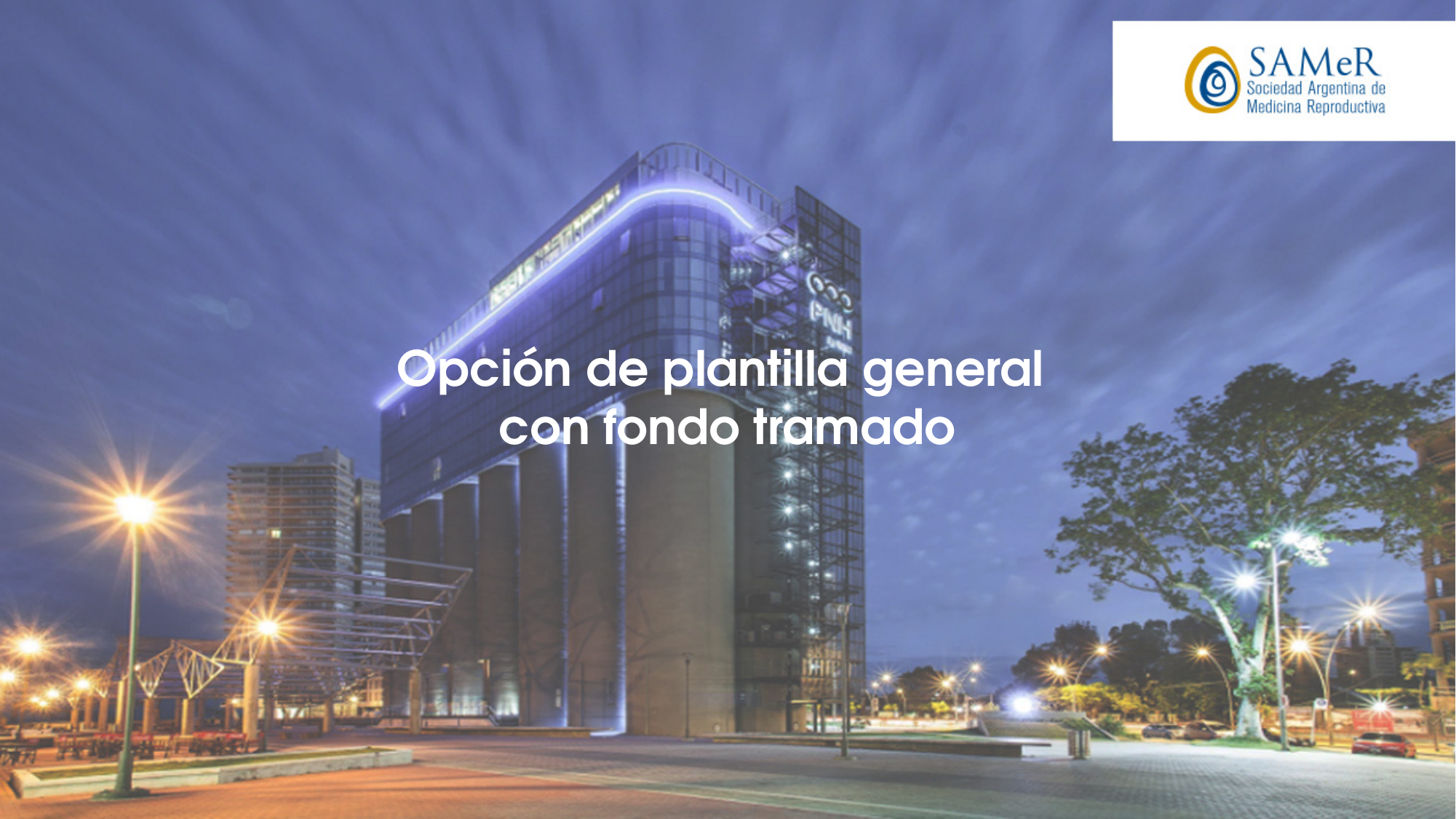

Opción de plantilla general
con fondo tramado